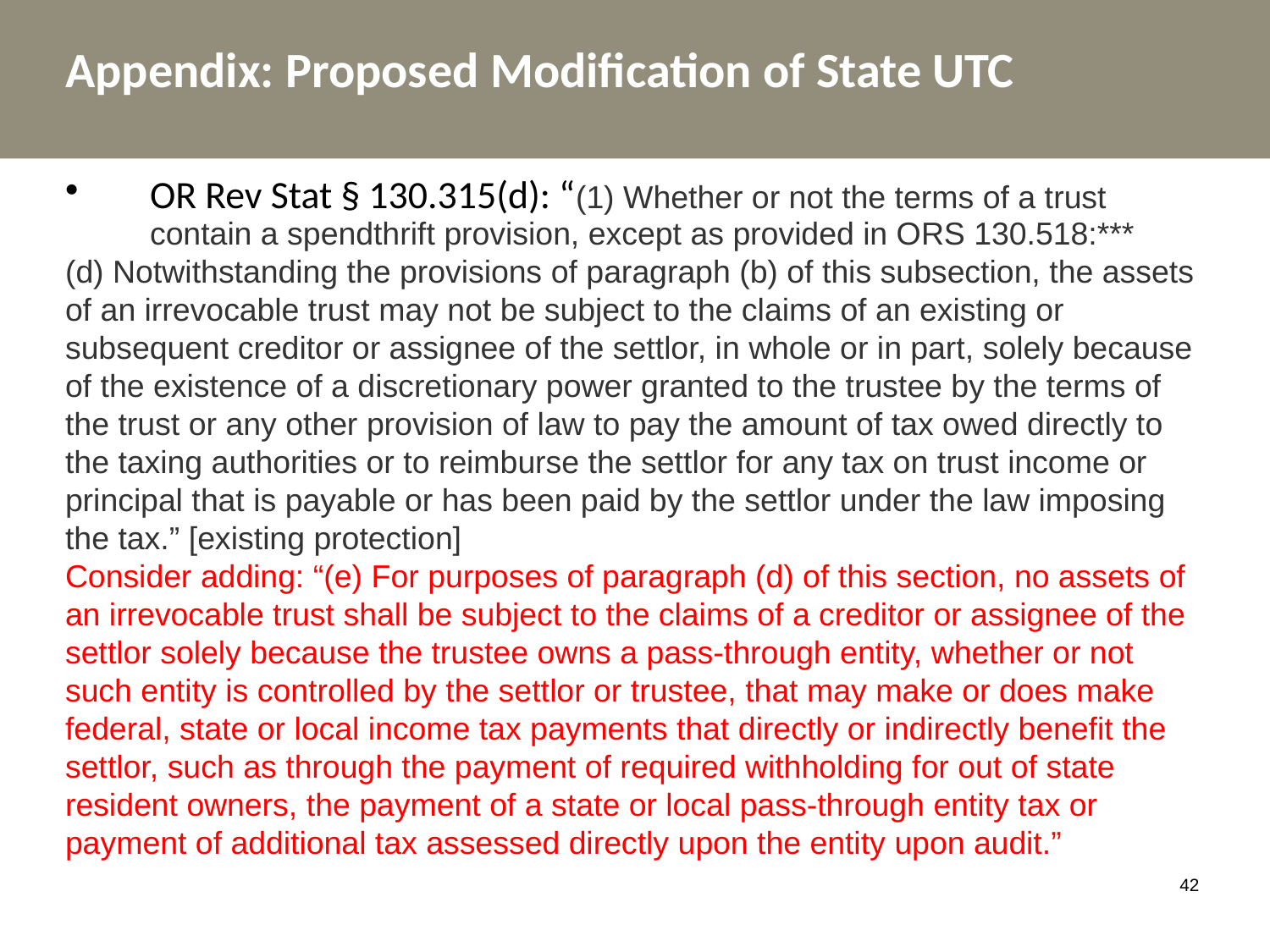

Appendix: Proposed Modification of State UTC
OR Rev Stat § 130.315(d): “(1) Whether or not the terms of a trust contain a spendthrift provision, except as provided in ORS 130.518:***
(d) Notwithstanding the provisions of paragraph (b) of this subsection, the assets of an irrevocable trust may not be subject to the claims of an existing or subsequent creditor or assignee of the settlor, in whole or in part, solely because of the existence of a discretionary power granted to the trustee by the terms of the trust or any other provision of law to pay the amount of tax owed directly to the taxing authorities or to reimburse the settlor for any tax on trust income or principal that is payable or has been paid by the settlor under the law imposing the tax.” [existing protection]
Consider adding: “(e) For purposes of paragraph (d) of this section, no assets of an irrevocable trust shall be subject to the claims of a creditor or assignee of the settlor solely because the trustee owns a pass-through entity, whether or not such entity is controlled by the settlor or trustee, that may make or does make federal, state or local income tax payments that directly or indirectly benefit the settlor, such as through the payment of required withholding for out of state resident owners, the payment of a state or local pass-through entity tax or payment of additional tax assessed directly upon the entity upon audit.”

42